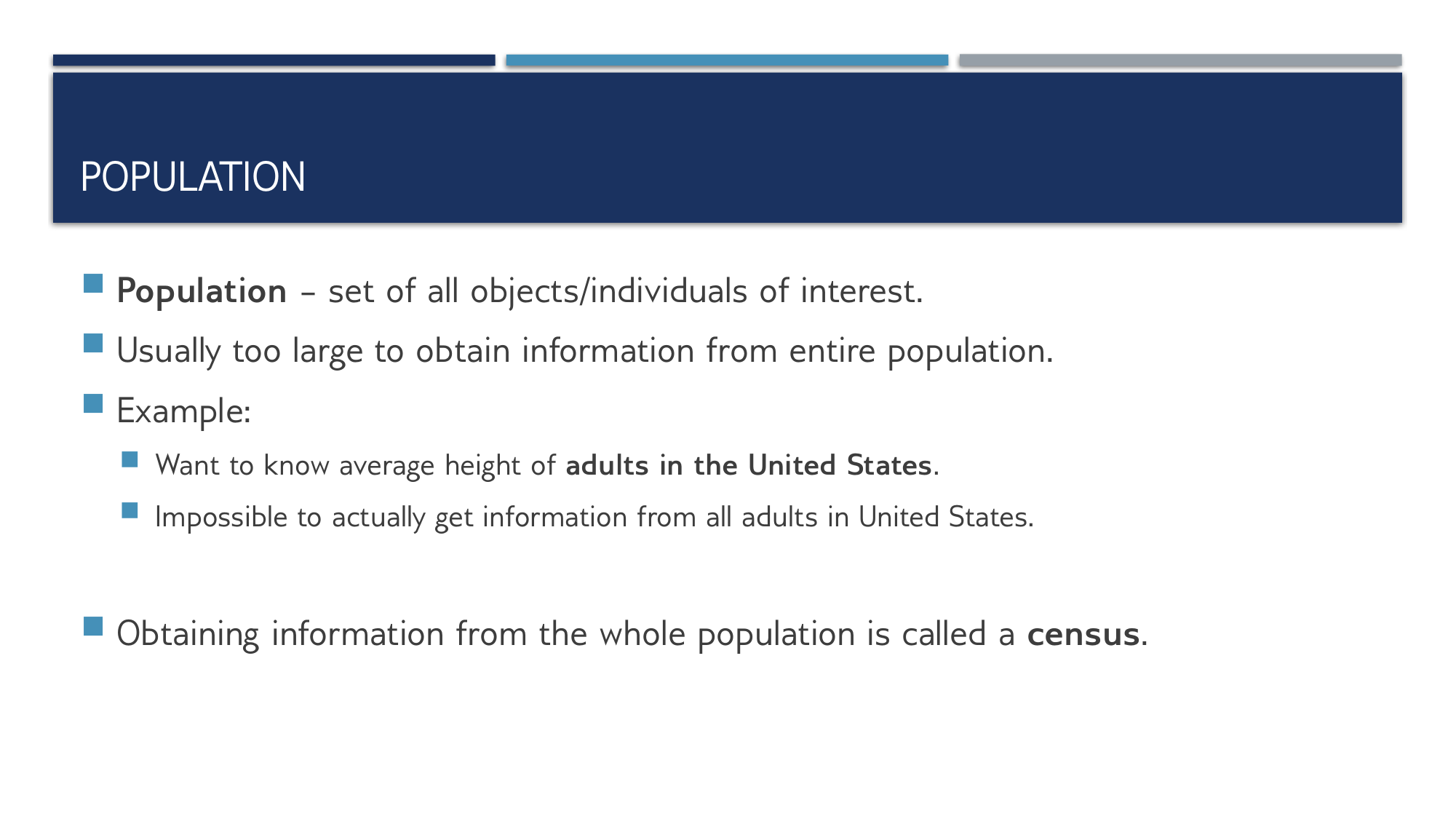

# Population
Population – set of all objects/individuals of interest.
Usually too large to obtain information from entire population.
Example:
Want to know average height of adults in the United States.
Impossible to actually get information from all adults in United States.

Obtaining information from the whole population is called a census.